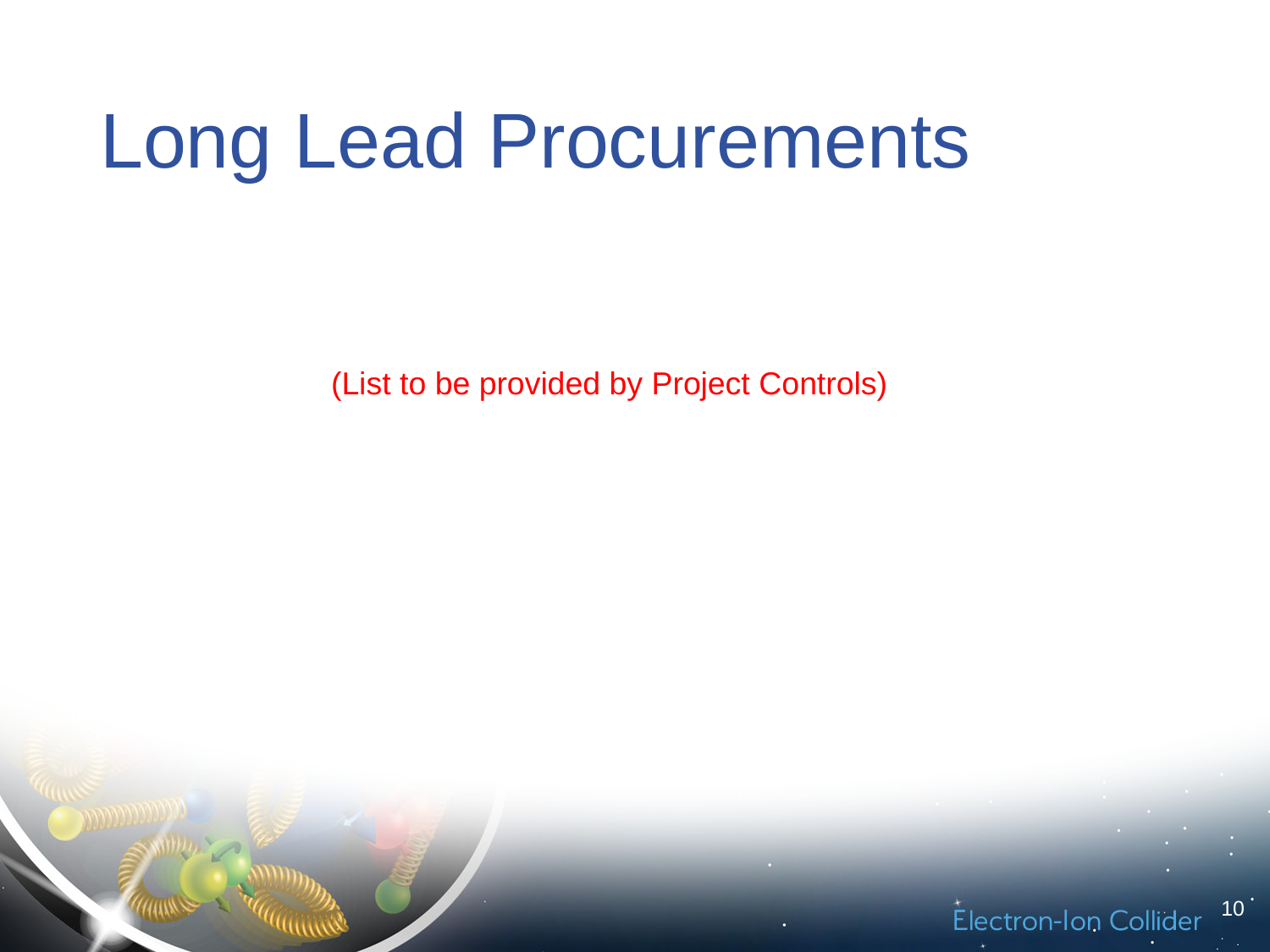

# Long Lead Procurements

                          (List to be provided by Project Controls)

10